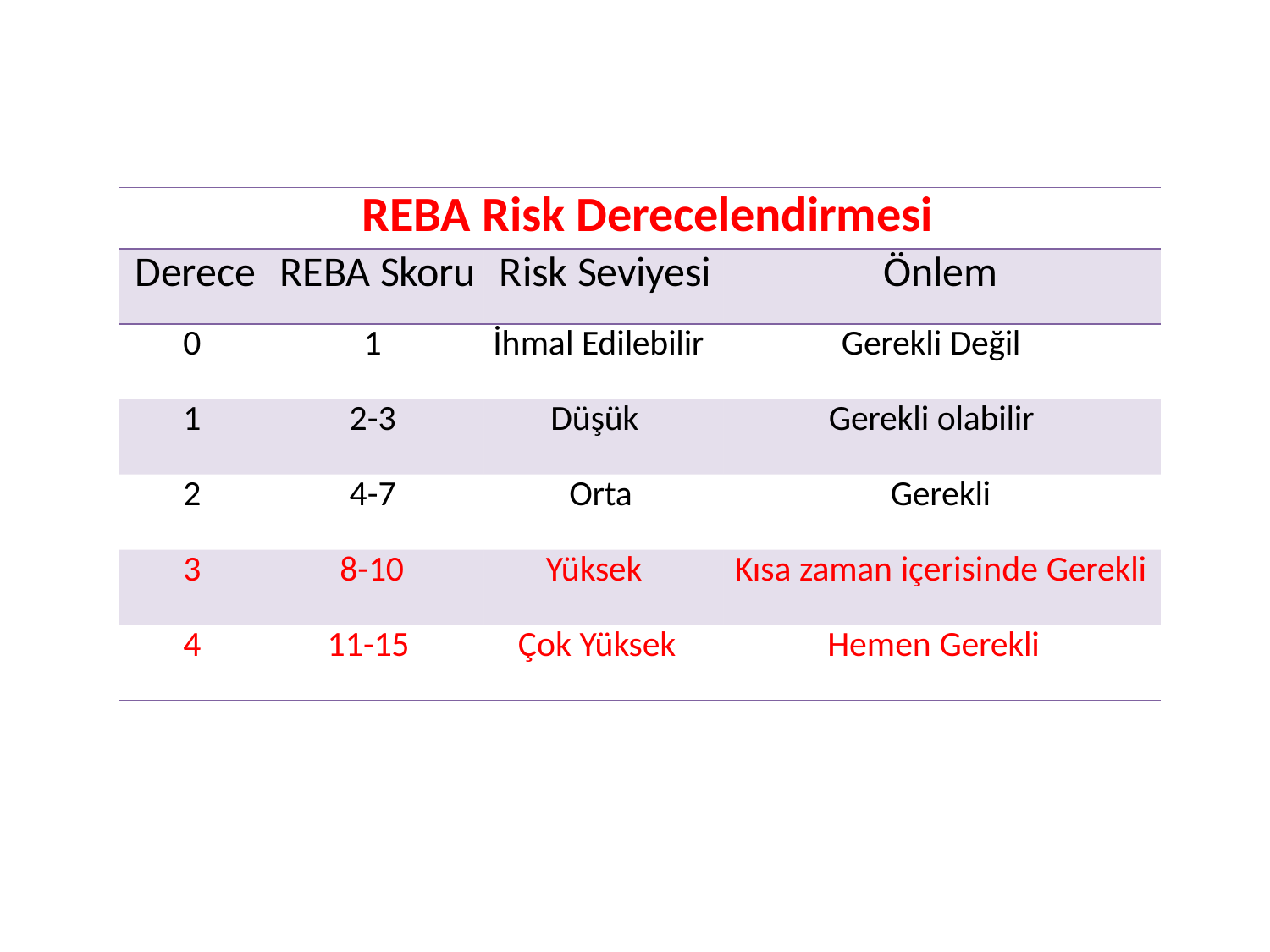

| REBA Risk Derecelendirmesi |  |  |  |
| --- | --- | --- | --- |
| Derece | REBA Skoru | Risk Seviyesi | Önlem |
| 0 | 1 | İhmal Edilebilir | Gerekli Değil |
| 1 | 2-3 | Düşük | Gerekli olabilir |
| 2 | 4-7 | Orta | Gerekli |
| 3 | 8-10 | Yüksek | Kısa zaman içerisinde Gerekli |
| 4 | 11-15 | Çok Yüksek | Hemen Gerekli |